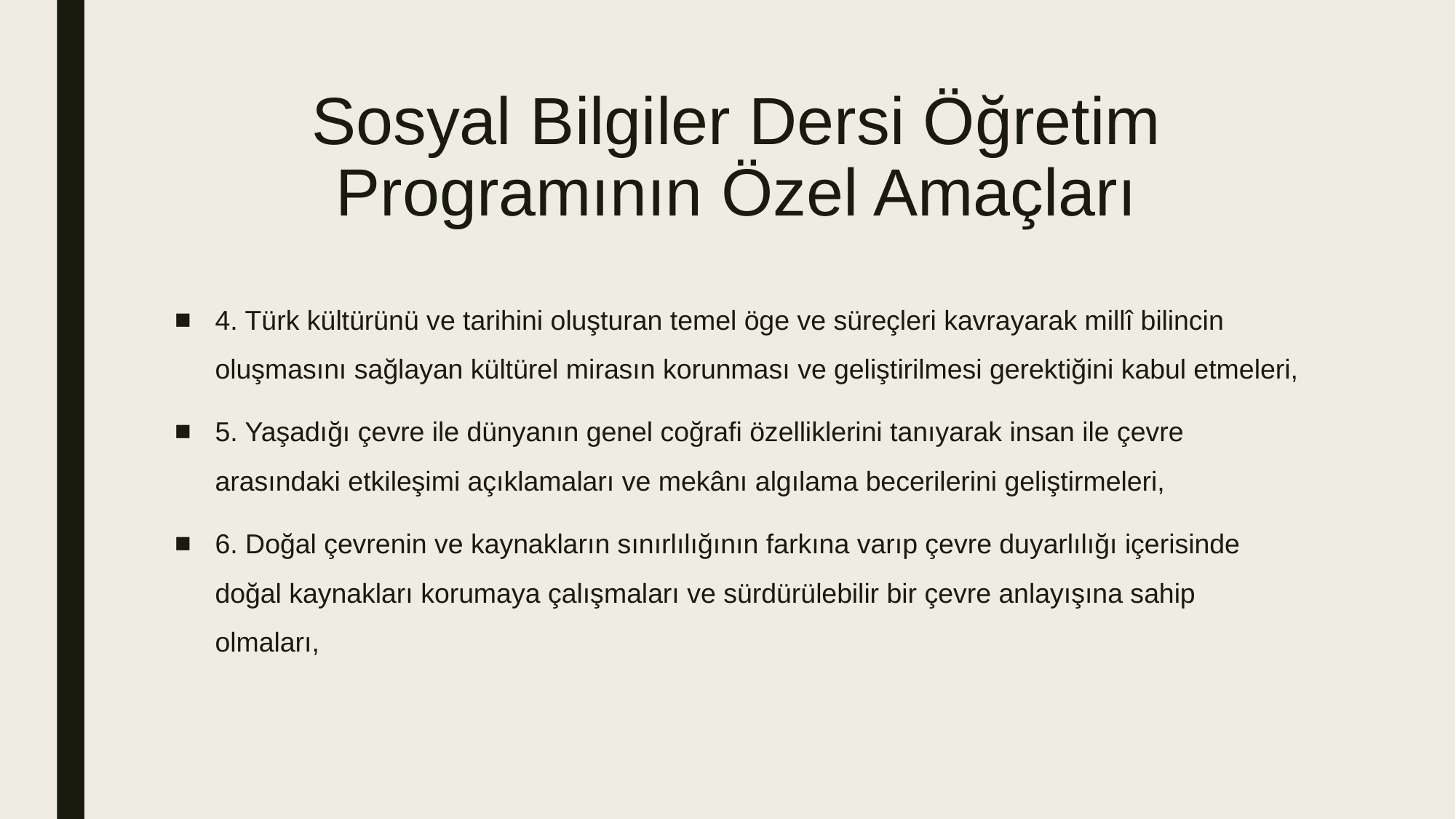

# Sosyal Bilgiler Dersi Öğretim Programının Özel Amaçları
4. Türk kültürünü ve tarihini oluşturan temel öge ve süreçleri kavrayarak millî bilincin oluşmasını sağlayan kültürel mirasın korunması ve geliştirilmesi gerektiğini kabul etmeleri,
5. Yaşadığı çevre ile dünyanın genel coğrafi özelliklerini tanıyarak insan ile çevre arasındaki etkileşimi açıklamaları ve mekânı algılama becerilerini geliştirmeleri,
6. Doğal çevrenin ve kaynakların sınırlılığının farkına varıp çevre duyarlılığı içerisinde doğal kaynakları korumaya çalışmaları ve sürdürülebilir bir çevre anlayışına sahip olmaları,